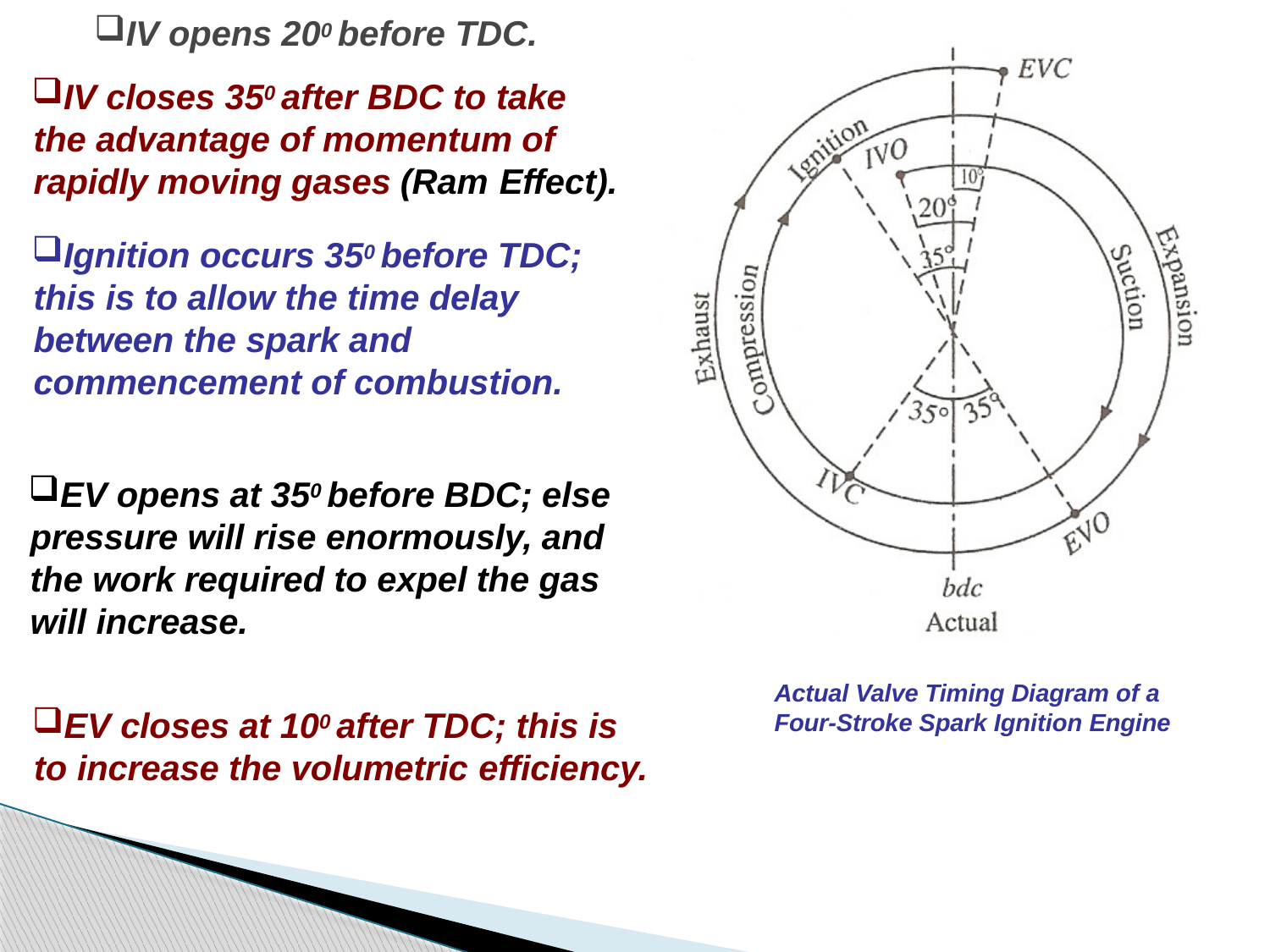

# IV opens 200 before TDC.

IV closes 350 after BDC to take  the advantage of momentum of  rapidly moving gases (Ram Effect).
Ignition occurs 350 before TDC;  this is to allow the time delay  between the spark and  commencement of combustion.
EV opens at 350 before BDC; else  pressure will rise enormously, and  the work required to expel the gas  will increase.
Actual Valve Timing Diagram of a  Four-Stroke Spark Ignition Engine
EV closes at 100 after TDC; this is  to increase the volumetric efficiency.